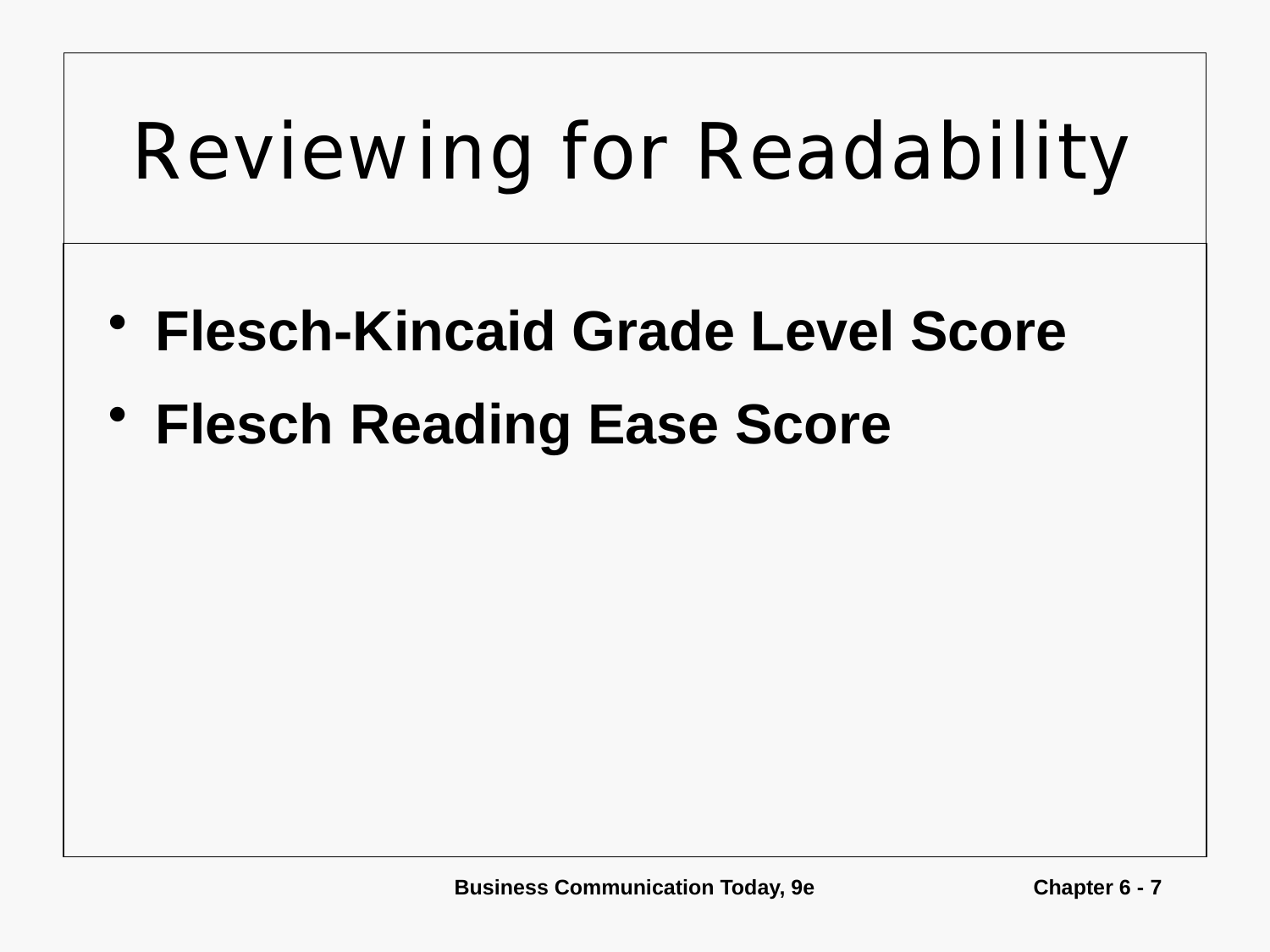

# Reviewing for Readability

Flesch-Kincaid Grade Level Score
Flesch Reading Ease Score
Business Communication Today, 9e
Chapter 6 - 7